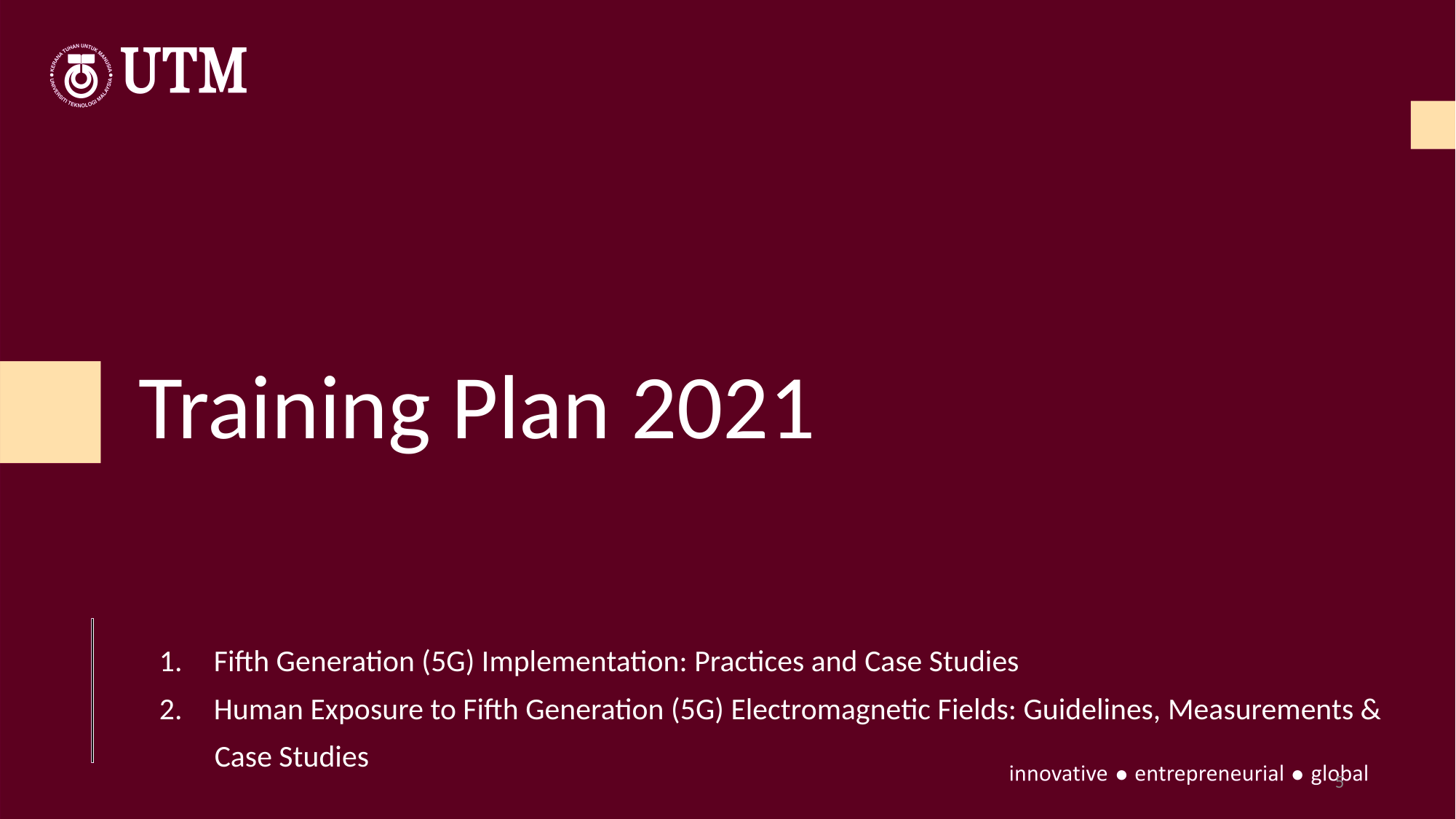

Training Plan 2021
Fifth Generation (5G) Implementation: Practices and Case Studies
Human Exposure to Fifth Generation (5G) Electromagnetic Fields: Guidelines, Measurements &
        Case Studies

5